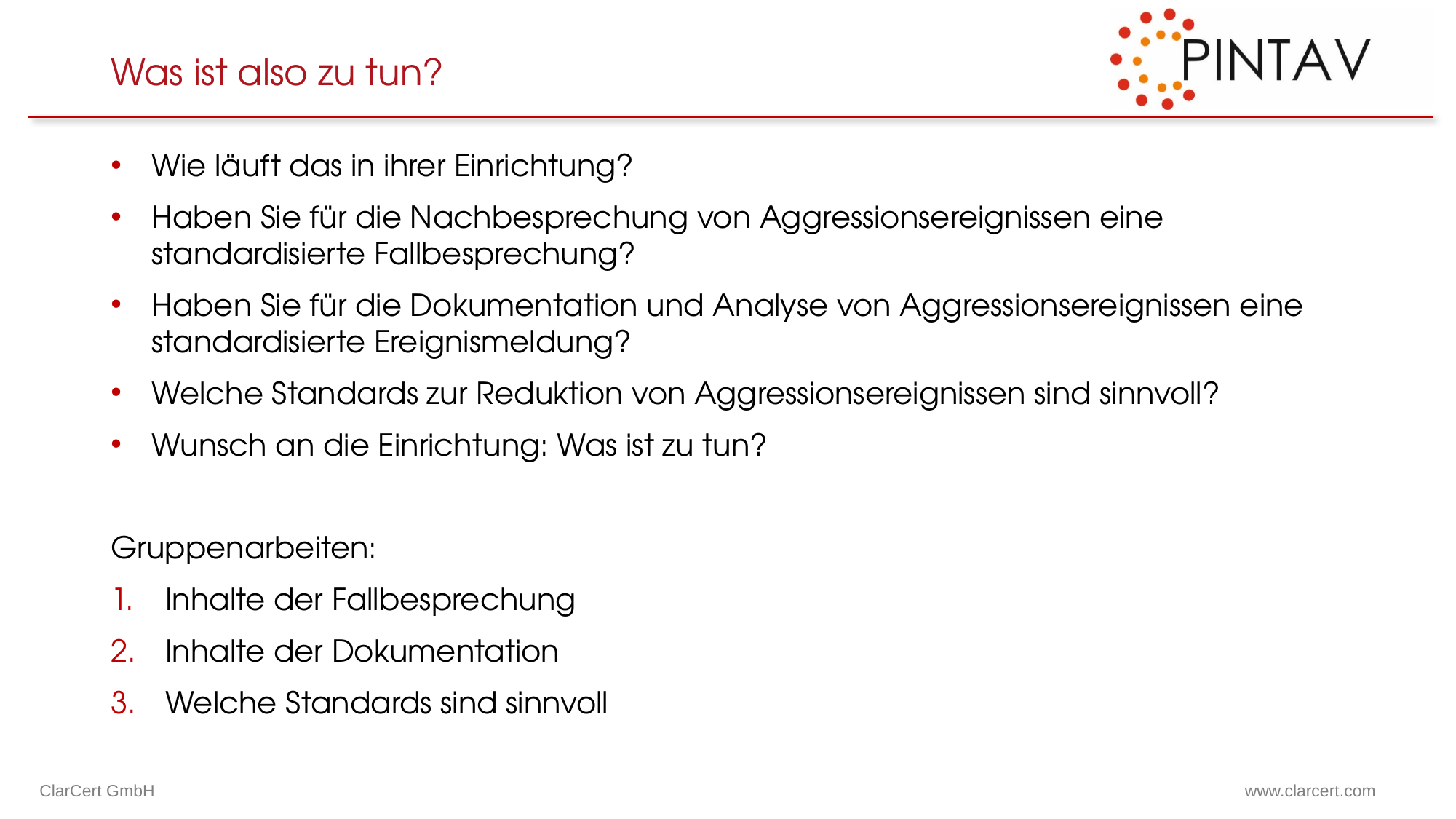

# Was ist also zu tun?
Wie läuft das in ihrer Einrichtung?
Haben Sie für die Nachbesprechung von Aggressionsereignissen eine standardisierte Fallbesprechung?
Haben Sie für die Dokumentation und Analyse von Aggressionsereignissen eine standardisierte Ereignismeldung?
Welche Standards zur Reduktion von Aggressionsereignissen sind sinnvoll?
Wunsch an die Einrichtung: Was ist zu tun?

Gruppenarbeiten:
Inhalte der Fallbesprechung
Inhalte der Dokumentation
Welche Standards sind sinnvoll